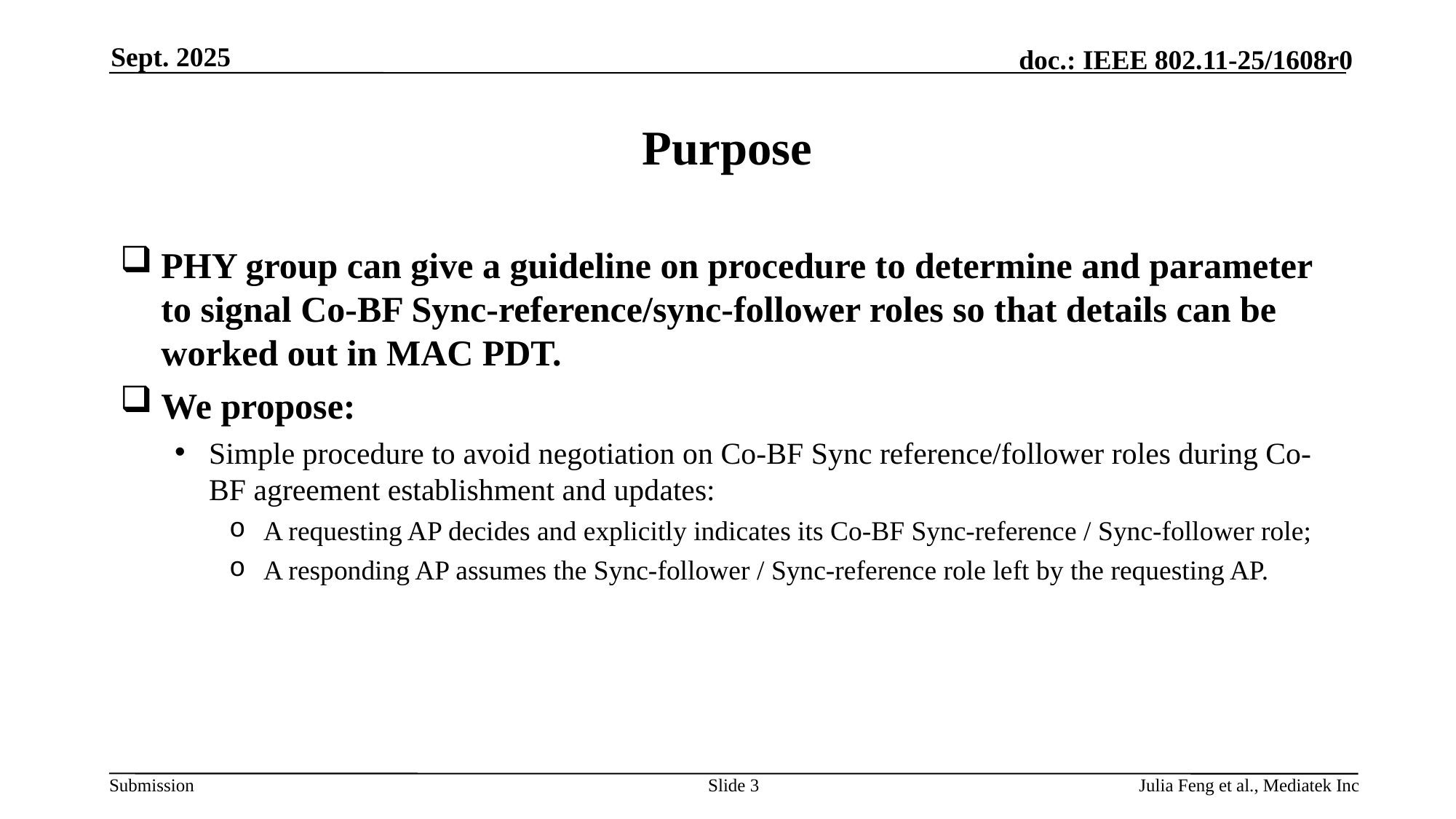

Sept. 2025
# Purpose
PHY group can give a guideline on procedure to determine and parameter to signal Co-BF Sync-reference/sync-follower roles so that details can be worked out in MAC PDT.
We propose:
Simple procedure to avoid negotiation on Co-BF Sync reference/follower roles during Co-BF agreement establishment and updates:
A requesting AP decides and explicitly indicates its Co-BF Sync-reference / Sync-follower role;
A responding AP assumes the Sync-follower / Sync-reference role left by the requesting AP.
Slide 3
Julia Feng et al., Mediatek Inc